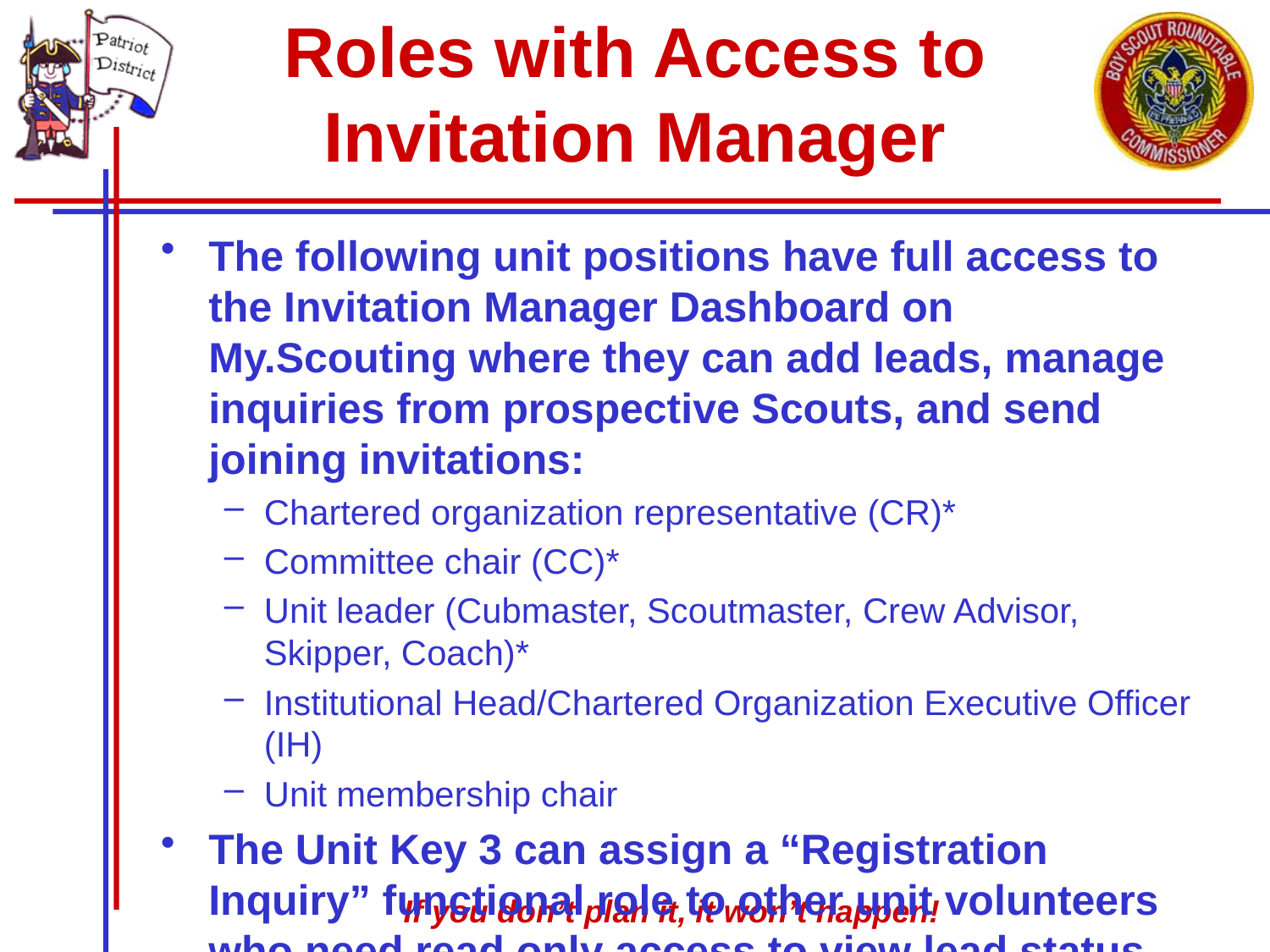

# Roles with Access to Invitation Manager
The following unit positions have full access to the Invitation Manager Dashboard on My.Scouting where they can add leads, manage inquiries from prospective Scouts, and send joining invitations:
Chartered organization representative (CR)*
Committee chair (CC)*
Unit leader (Cubmaster, Scoutmaster, Crew Advisor, Skipper, Coach)*
Institutional Head/Chartered Organization Executive Officer (IH)
Unit membership chair
The Unit Key 3 can assign a “Registration Inquiry” functional role to other unit volunteers who need read only access to view lead status and submitted requests.